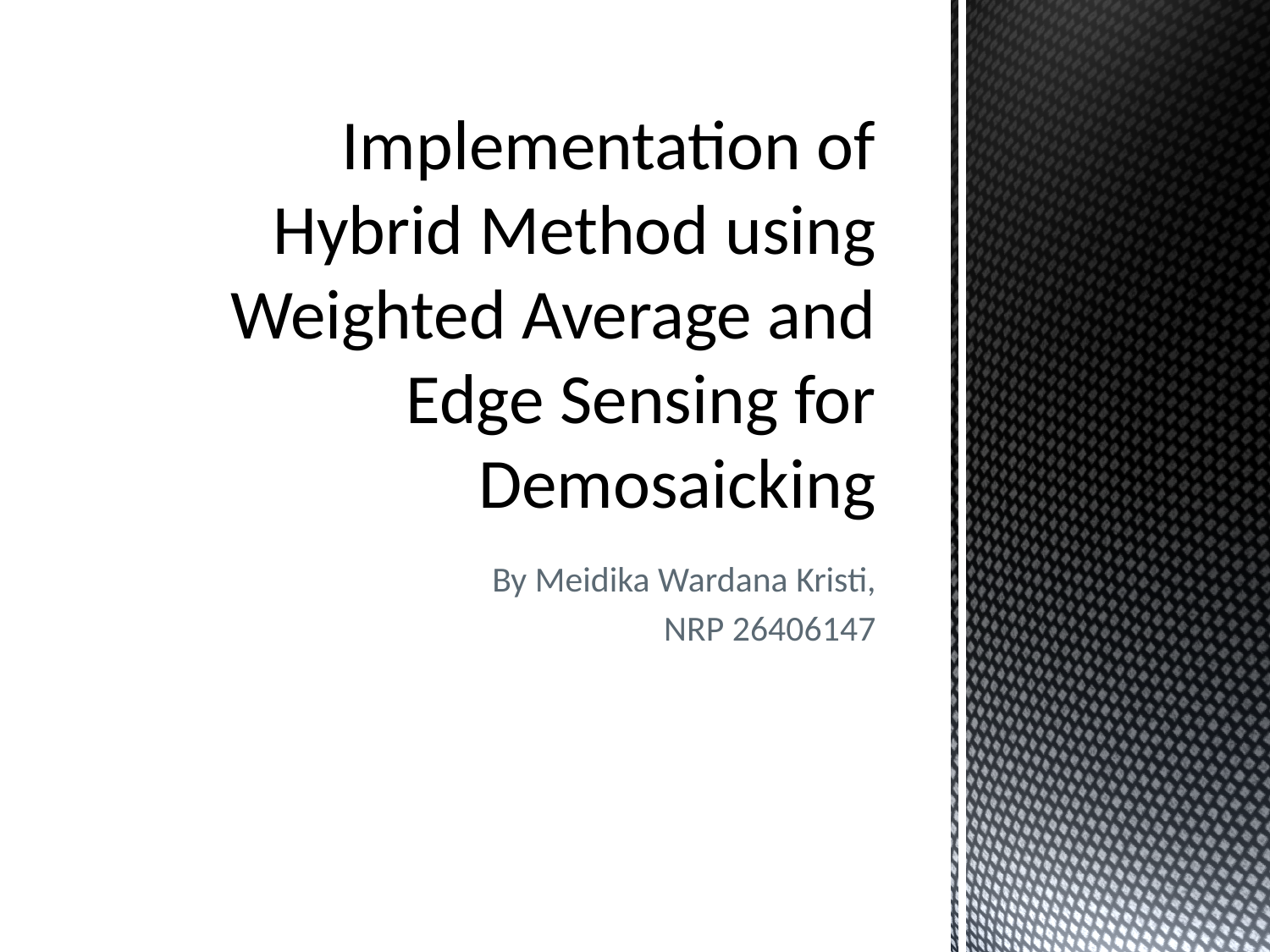

# Implementation of Hybrid Method using Weighted Average and Edge Sensing for Demosaicking
By Meidika Wardana Kristi,
NRP 26406147